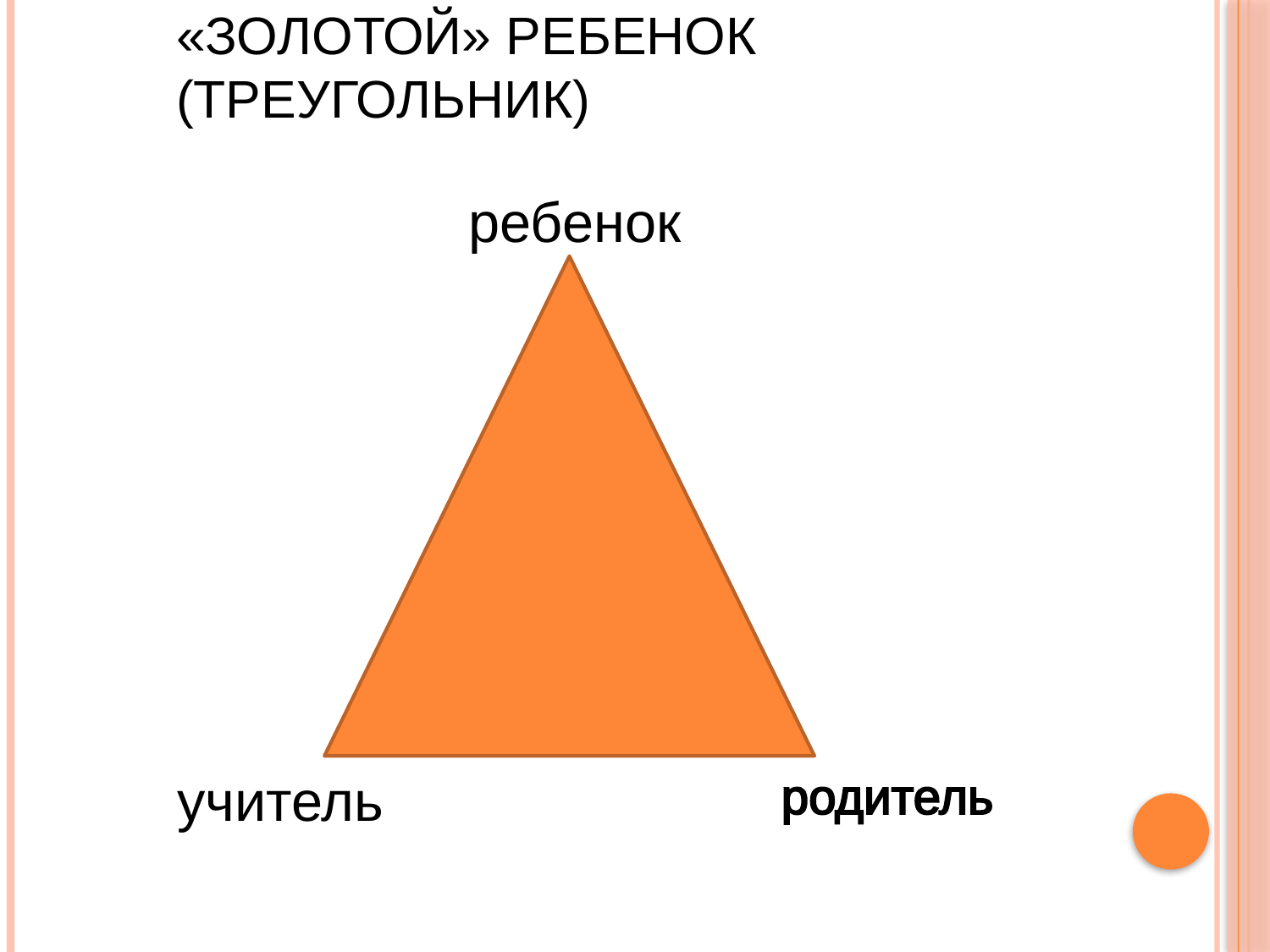

# «Золотой» ребенок (треугольник)
ребенок

учитель
родитель